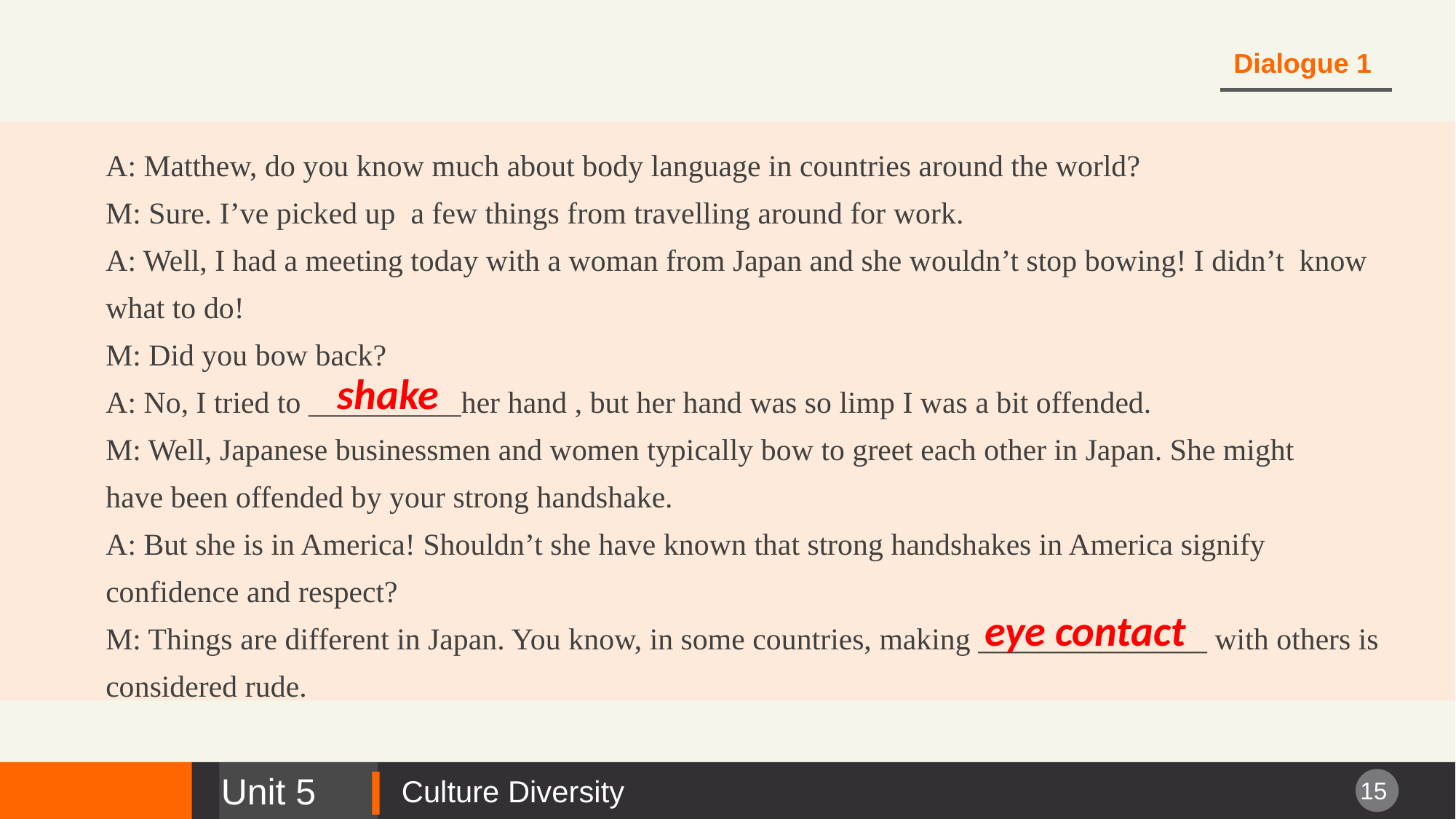

Dialogue 1

A: Matthew, do you know much about body language in countries around the world?
M: Sure. I’ve picked up  a few things from travelling around for work.
A: Well, I had a meeting today with a woman from Japan and she wouldn’t stop bowing! I didn’t  know what to do!
M: Did you bow back?
A: No, I tried to __________her hand , but her hand was so limp I was a bit offended.
M: Well, Japanese businessmen and women typically bow to greet each other in Japan. She might
have been offended by your strong handshake.
A: But she is in America! Shouldn’t she have known that strong handshakes in America signify
confidence and respect?
M: Things are different in Japan. You know, in some countries, making _______________ with others is considered rude.
shake
 eye contact